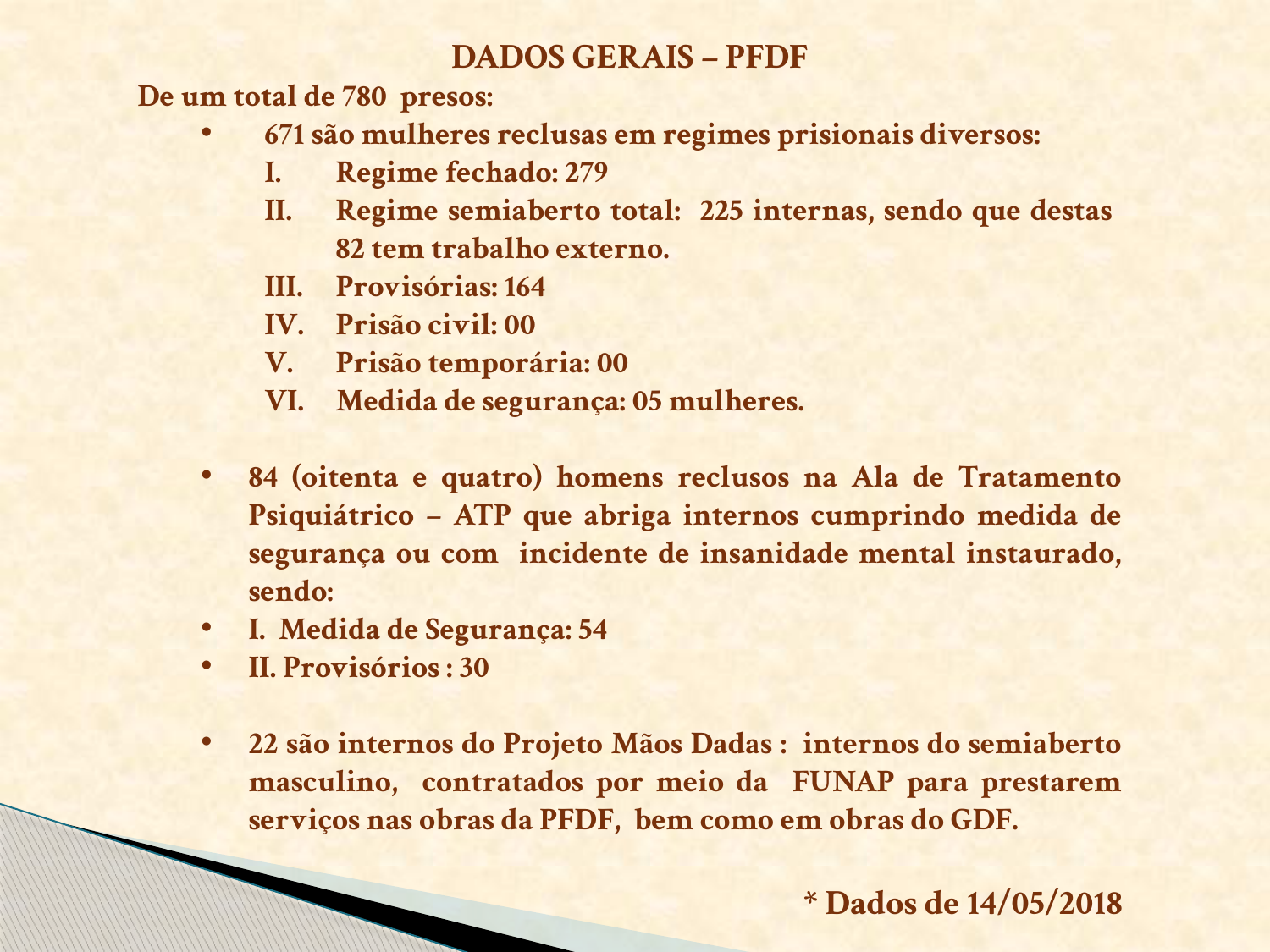

DADOS GERAIS – PFDF
De um total de 780  presos:
671 são mulheres reclusas em regimes prisionais diversos:
Regime fechado: 279
Regime semiaberto total:  225 internas, sendo que destas  82 tem trabalho externo.
Provisórias: 164
Prisão civil: 00
Prisão temporária: 00
Medida de segurança: 05 mulheres.

84 (oitenta e quatro) homens reclusos na Ala de Tratamento Psiquiátrico – ATP que abriga internos cumprindo medida de segurança ou com  incidente de insanidade mental instaurado, sendo:
I.  Medida de Segurança: 54
II. Provisórios : 30

22 são internos do Projeto Mãos Dadas :  internos do semiaberto masculino,  contratados por meio da  FUNAP para prestarem serviços nas obras da PFDF,  bem como em obras do GDF.

* Dados de 14/05/2018